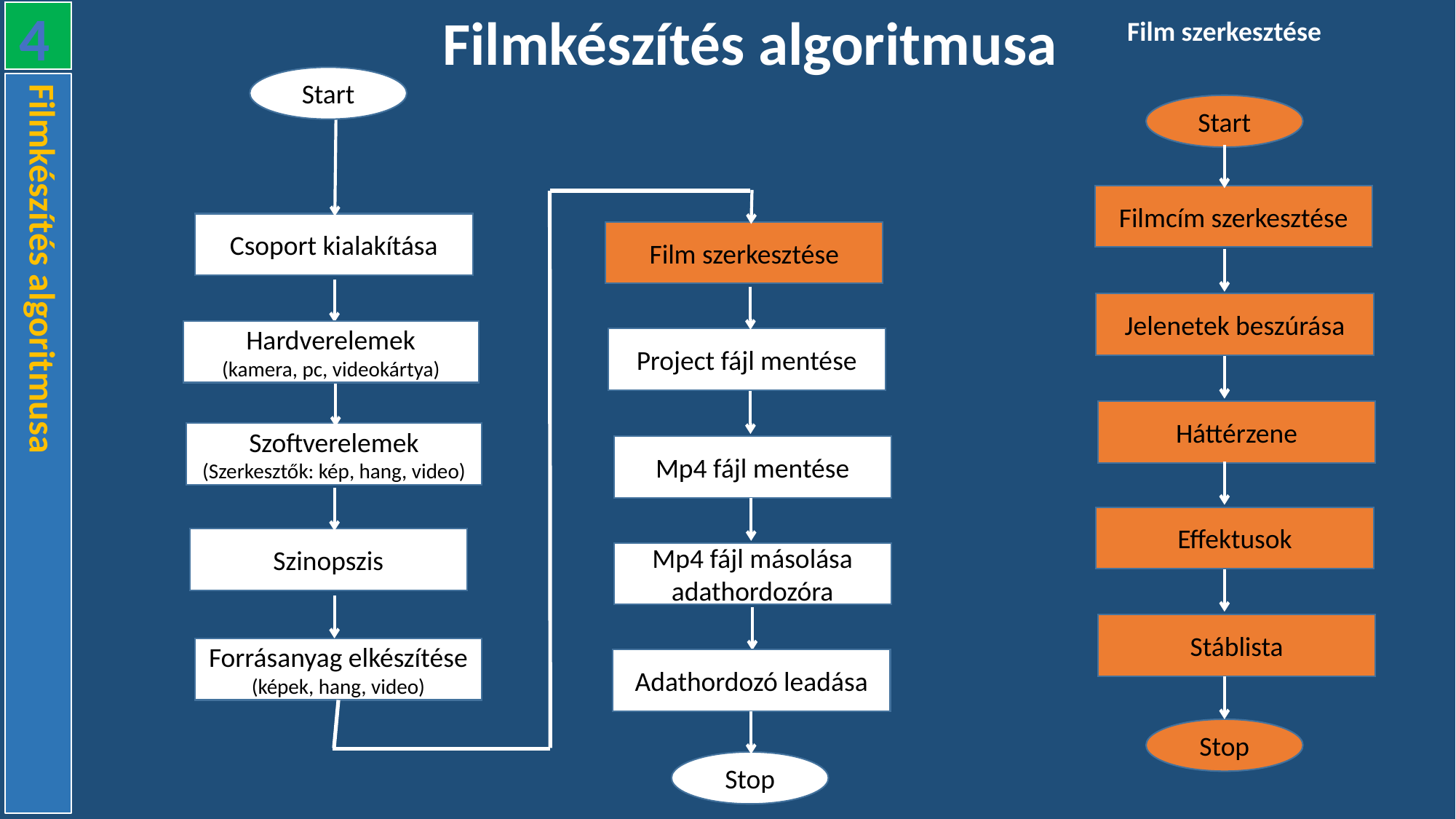

4

Filmkészítés algoritmusa
Filmkészítés algoritmusa
Film szerkesztése
Start
Start
Filmcím szerkesztése
Jelenetek beszúrása
Háttérzene
Effektusok
Stáblista
Stop
Csoport kialakítása
Film szerkesztése
Hardverelemek
(kamera, pc, videokártya)
Project fájl mentése
Szoftverelemek
(Szerkesztők: kép, hang, video)
Mp4 fájl mentése
Szinopszis
Mp4 fájl másolása adathordozóra
Forrásanyag elkészítése
(képek, hang, video)
Adathordozó leadása
Stop